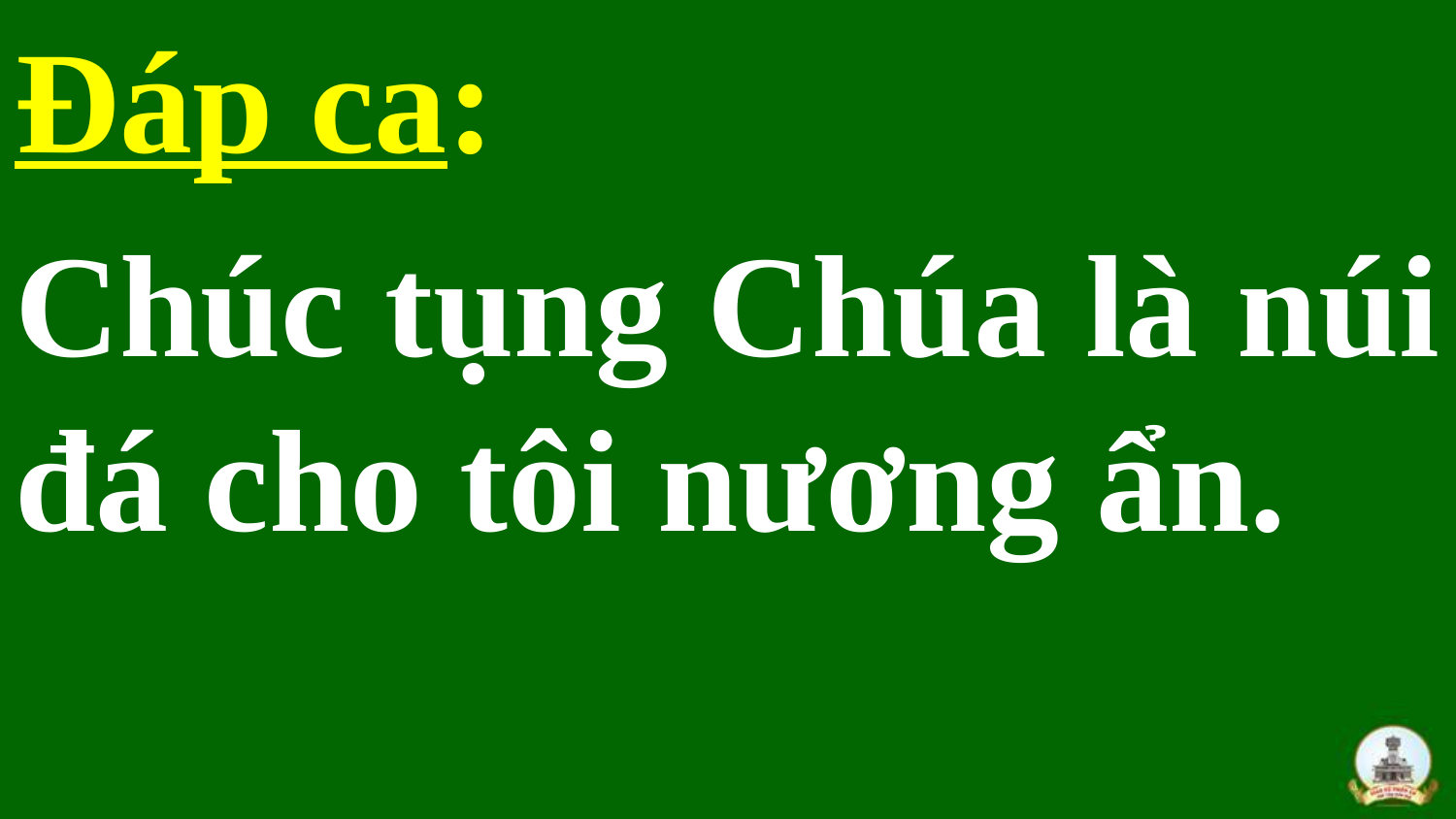

Đáp ca:
Chúc tụng Chúa là núi đá cho tôi nương ẩn.

#